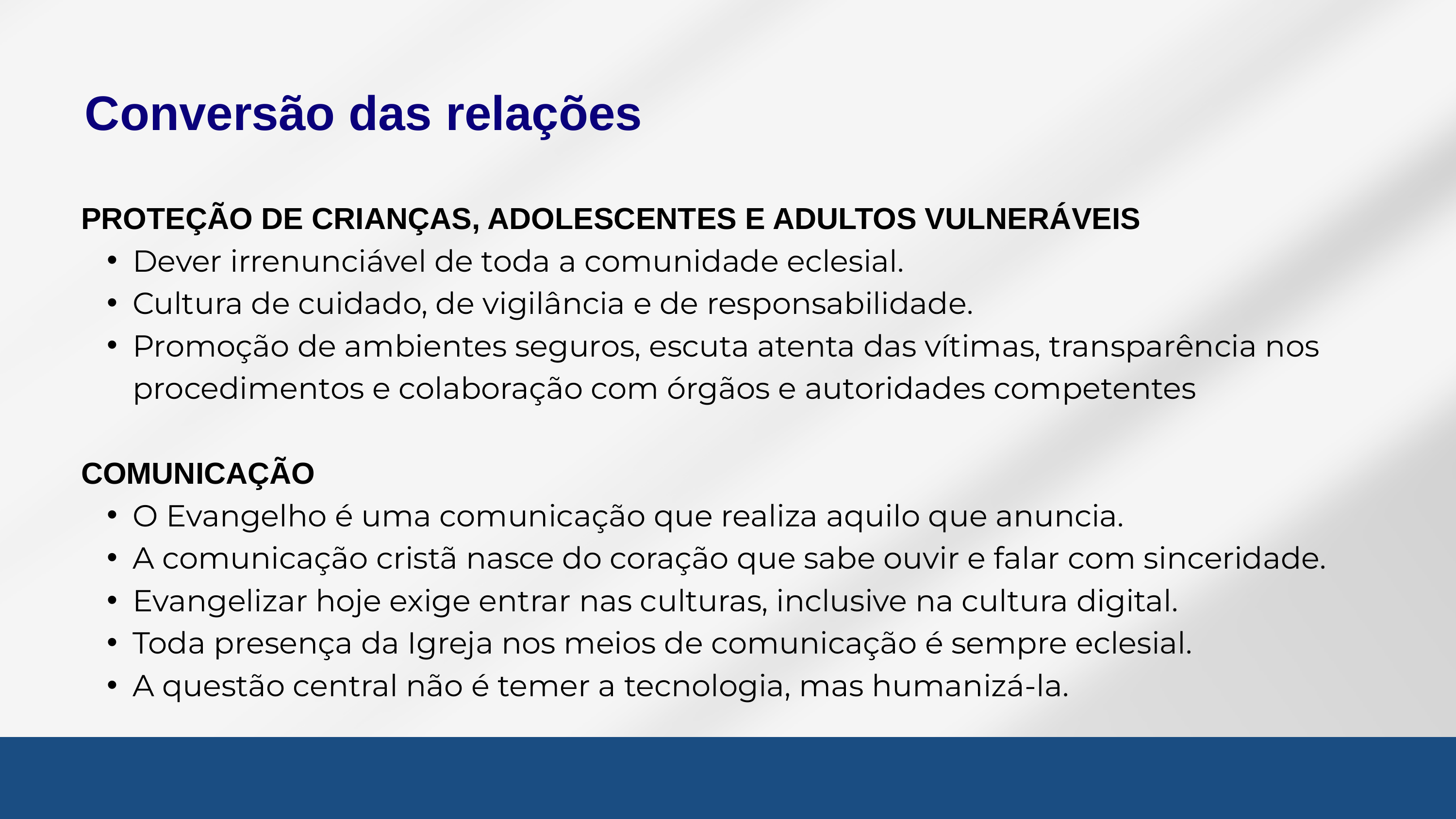

Conversão das relações
PROTEÇÃO DE CRIANÇAS, ADOLESCENTES E ADULTOS VULNERÁVEIS
Dever irrenunciável de toda a comunidade eclesial.
Cultura de cuidado, de vigilância e de responsabilidade.
Promoção de ambientes seguros, escuta atenta das vítimas, transparência nos procedimentos e colaboração com órgãos e autoridades competentes

COMUNICAÇÃO
O Evangelho é uma comunicação que realiza aquilo que anuncia.
A comunicação cristã nasce do coração que sabe ouvir e falar com sinceridade.
Evangelizar hoje exige entrar nas culturas, inclusive na cultura digital.
Toda presença da Igreja nos meios de comunicação é sempre eclesial.
A questão central não é temer a tecnologia, mas humanizá-la.